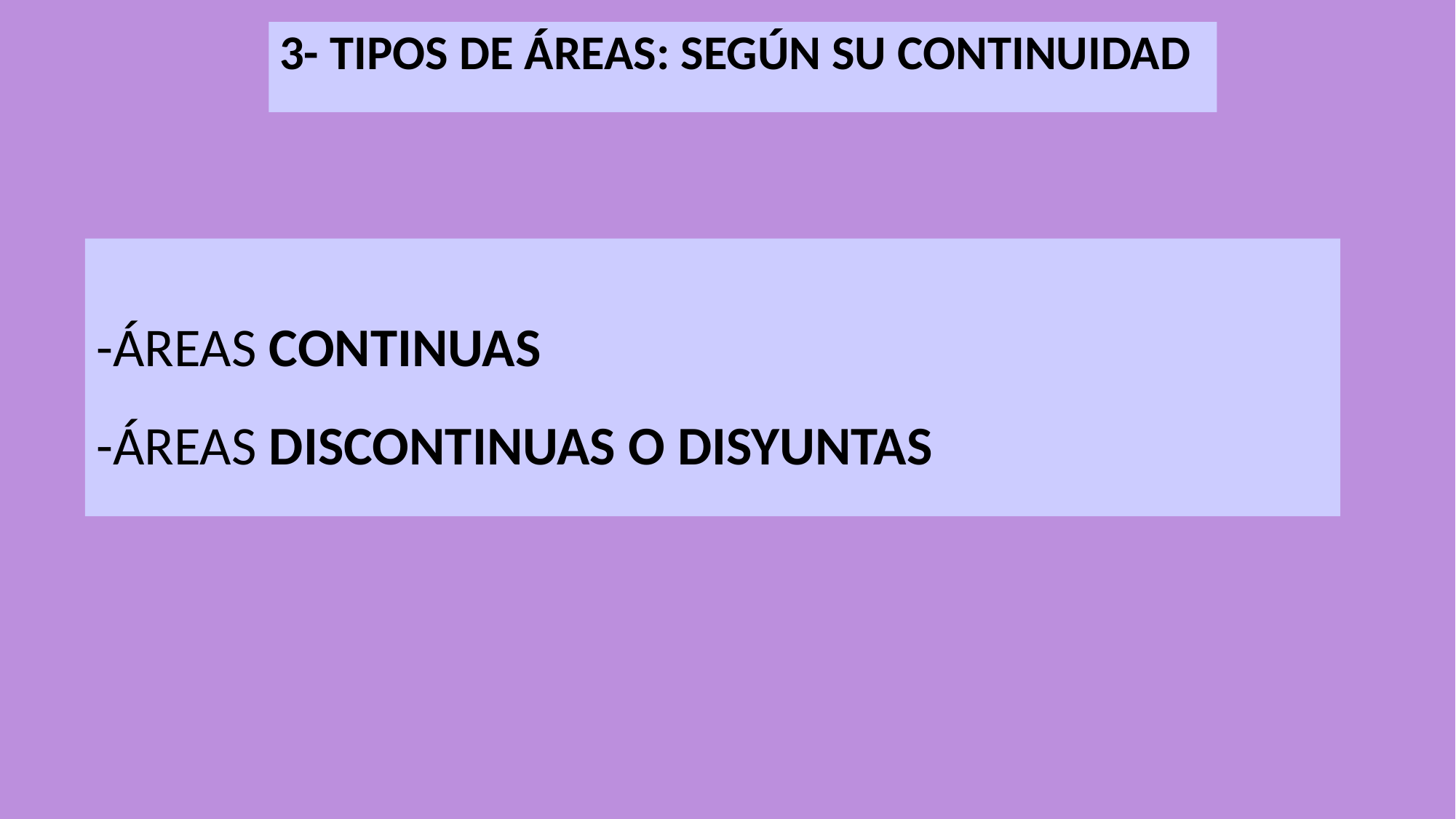

3- TIPOS DE ÁREAS: SEGÚN SU CONTINUIDAD
-ÁREAS CONTINUAS
-ÁREAS DISCONTINUAS O DISYUNTAS